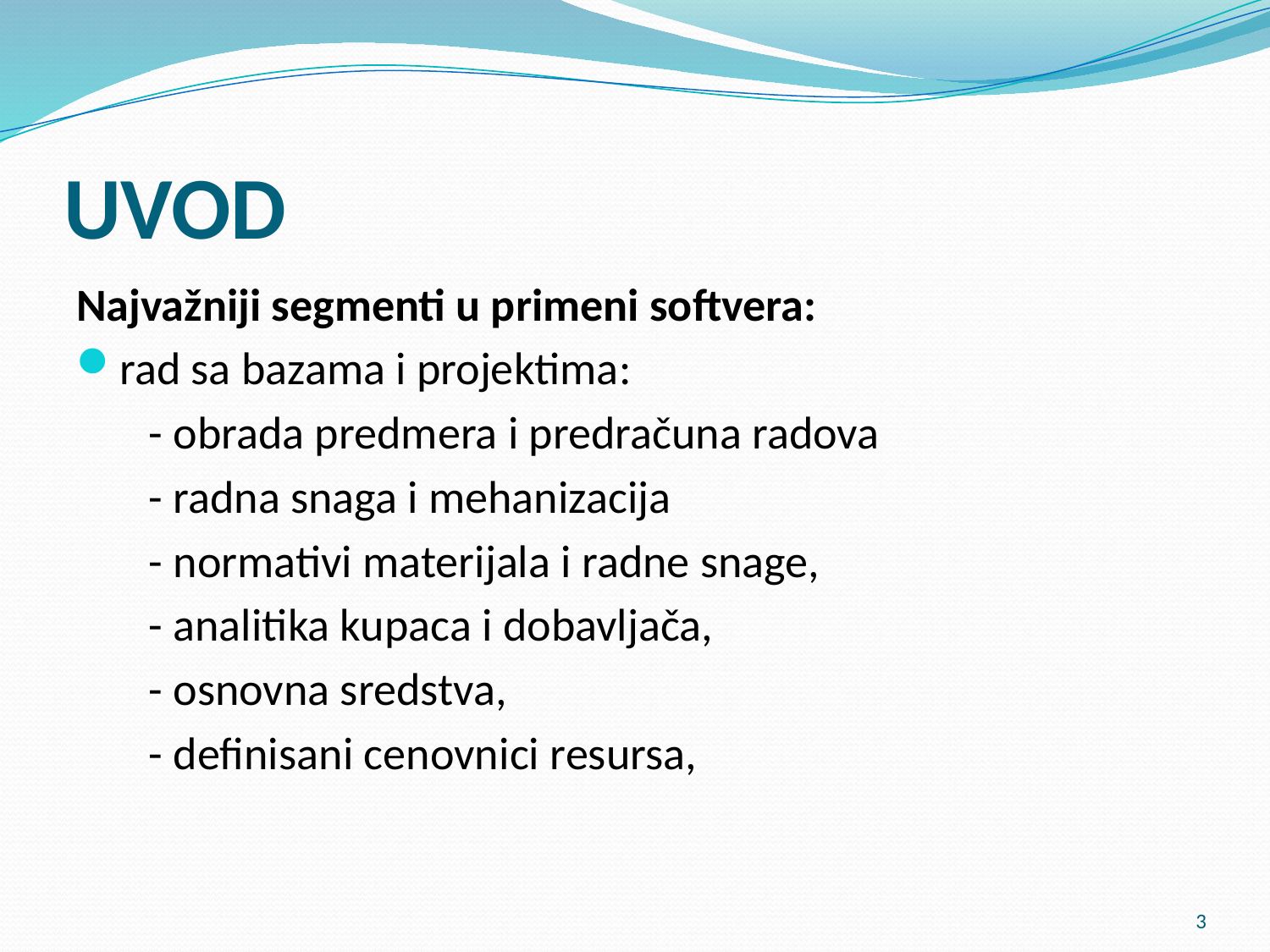

# UVOD
Najvažniji segmenti u primeni softvera:
rad sa bazama i projektima:
       - obrada predmera i predračuna radova
       - radna snaga i mehanizacija
       - normativi materijala i radne snage,
       - analitika kupaca i dobavljača,
       - osnovna sredstva,
       - definisani cenovnici resursa,

3